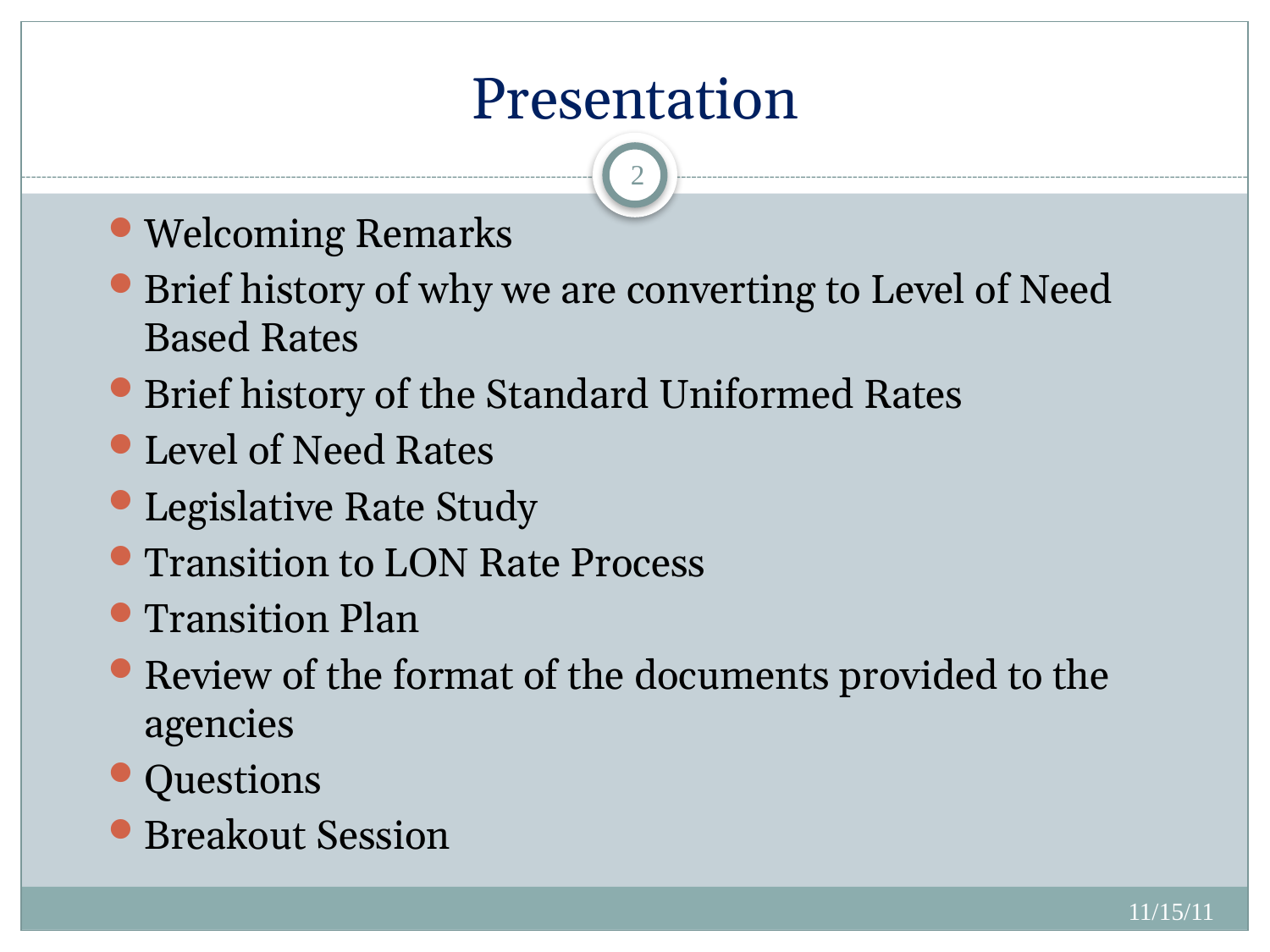

# Presentation
2
Welcoming Remarks
Brief history of why we are converting to Level of Need Based Rates
Brief history of the Standard Uniformed Rates
Level of Need Rates
Legislative Rate Study
Transition to LON Rate Process
Transition Plan
Review of the format of the documents provided to the agencies
Questions
Breakout Session
11/15/11